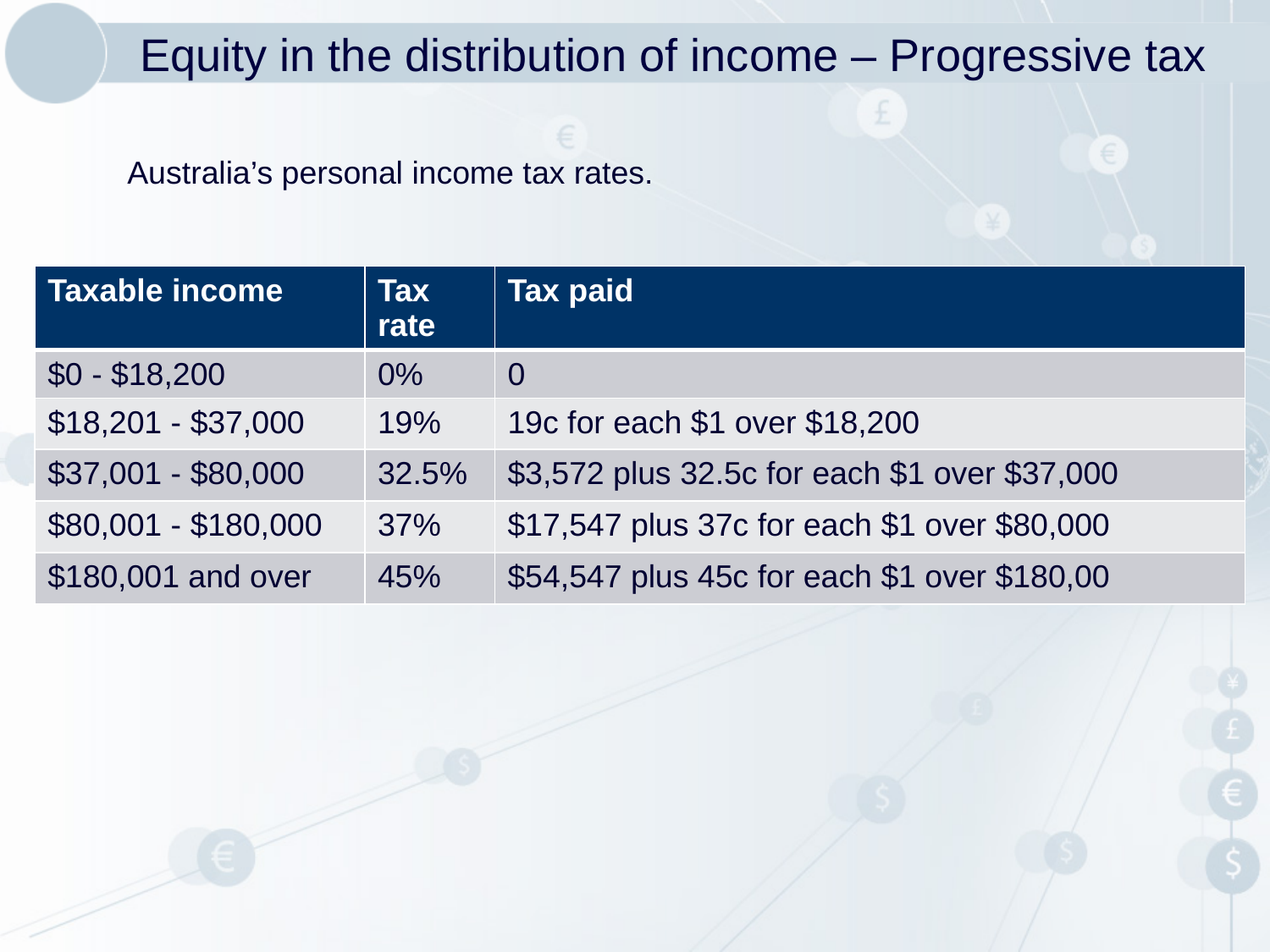

# Equity in the distribution of income – Progressive tax

Australia’s personal income tax rates.
| Taxable income | Tax rate | Tax paid |
| --- | --- | --- |
| $0 - $18,200 | 0% | 0 |
| $18,201 - $37,000 | 19% | 19c for each $1 over $18,200 |
| $37,001 - $80,000 | 32.5% | $3,572 plus 32.5c for each $1 over $37,000 |
| $80,001 - $180,000 | 37% | $17,547 plus 37c for each $1 over $80,000 |
| $180,001 and over | 45% | $54,547 plus 45c for each $1 over $180,00 |